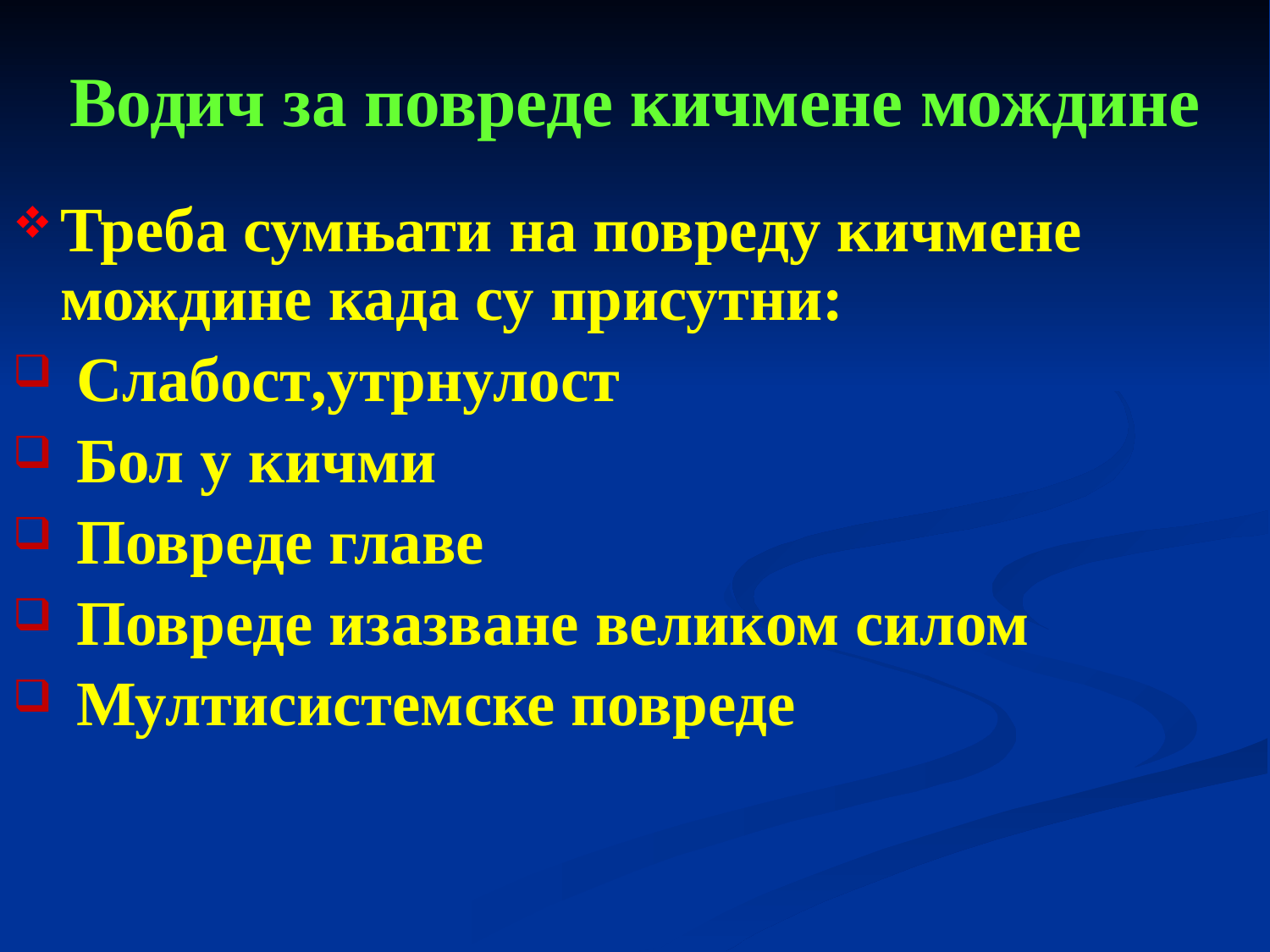

# Водич за повреде кичмене мождине
Треба сумњати на повреду кичмене мождине када су присутни:
 Слабост,утрнулост
 Бол у кичми
 Повреде главе
 Повреде изазване великом силом
 Мултисистемске повреде